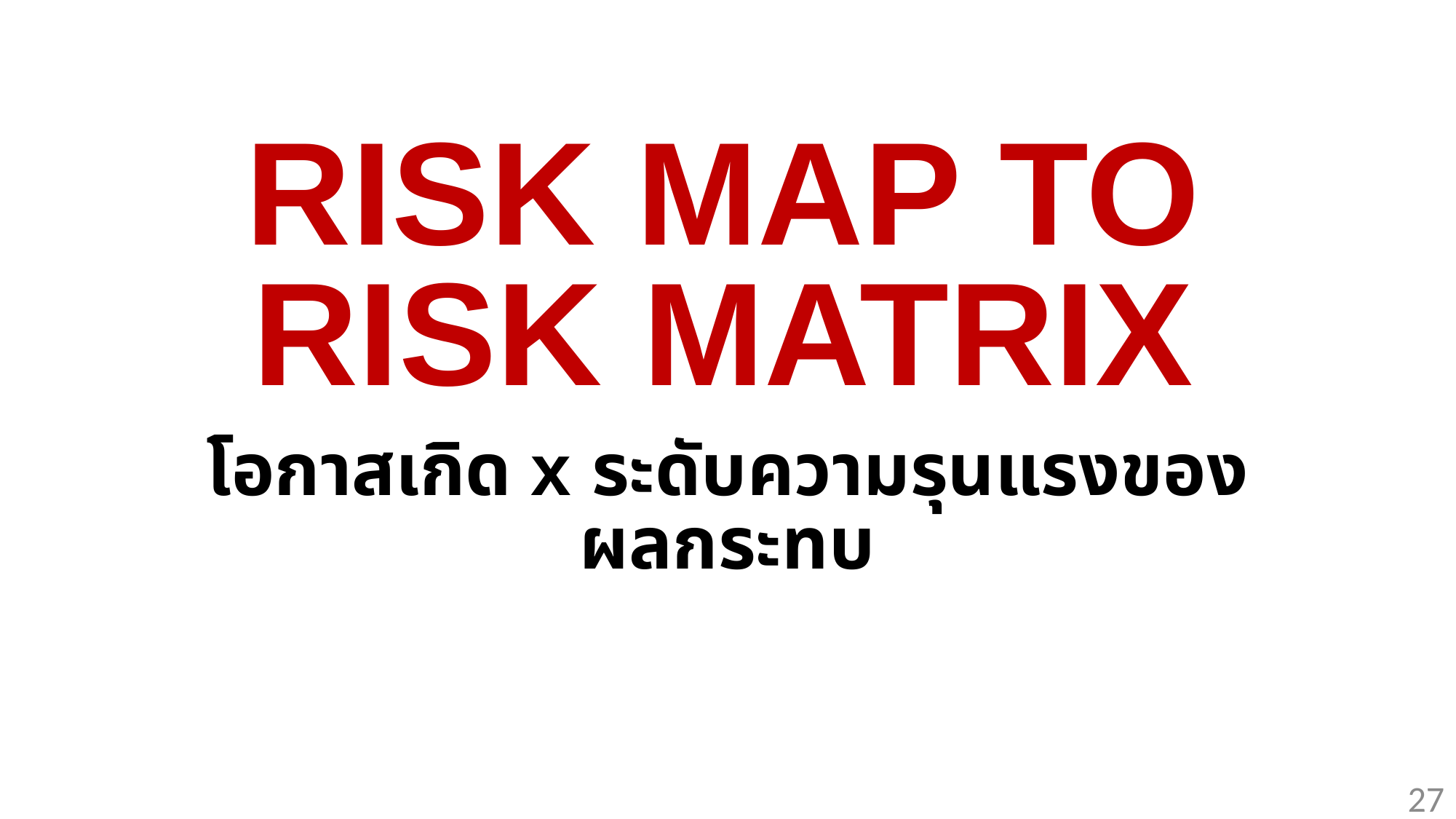

# RISK MAP TO RISK MATRIX
โอกาสเกิด x ระดับความรุนแรงของผลกระทบ
27